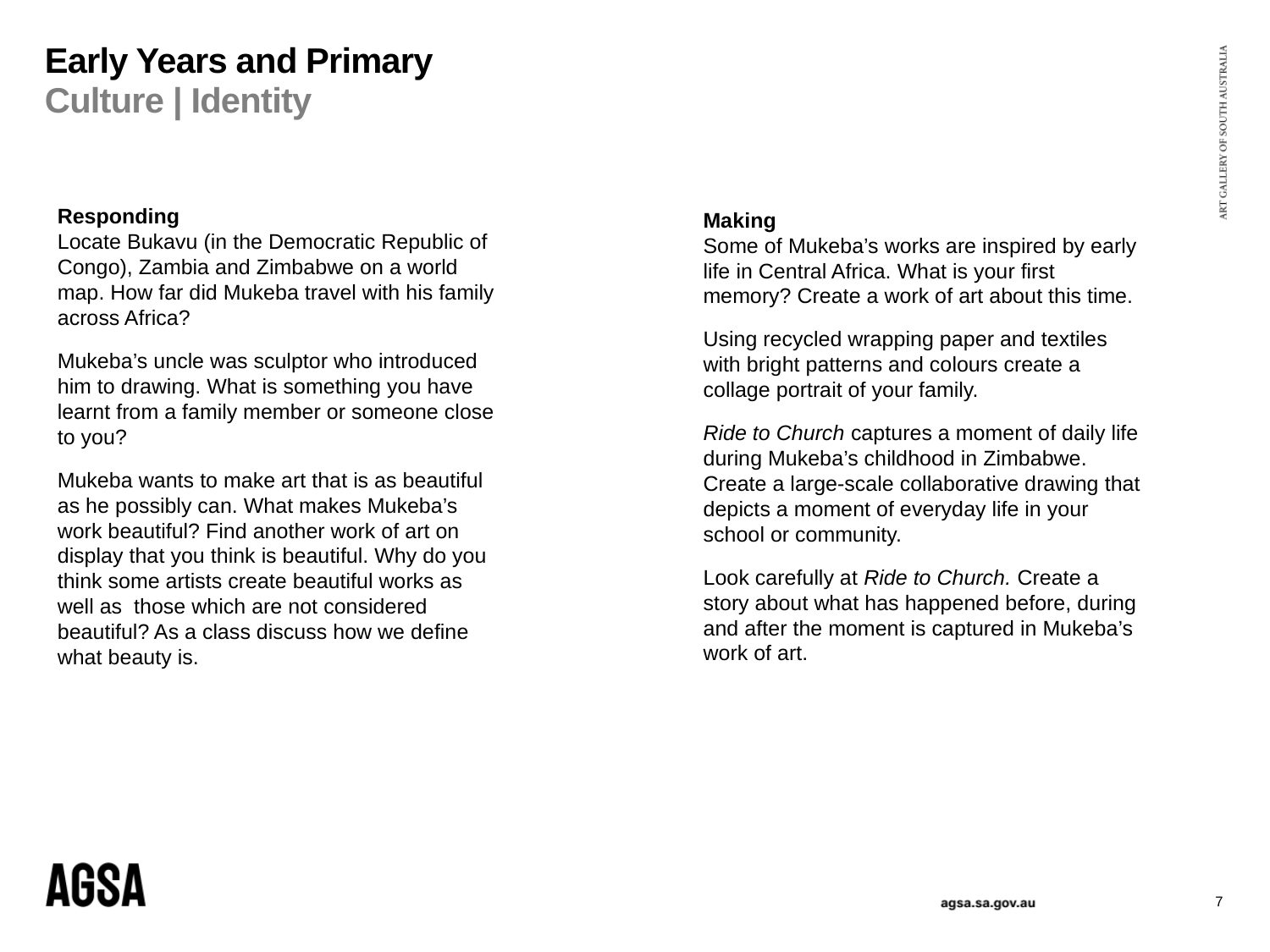

# Early Years and Primary Culture | Identity
Responding
Locate Bukavu (in the Democratic Republic of Congo), Zambia and Zimbabwe on a world map. How far did Mukeba travel with his family across Africa?
Mukeba’s uncle was sculptor who introduced him to drawing. What is something you have learnt from a family member or someone close to you?
Mukeba wants to make art that is as beautiful as he possibly can. What makes Mukeba’s work beautiful? Find another work of art on display that you think is beautiful. Why do you think some artists create beautiful works as well as  those which are not considered beautiful? As a class discuss how we define what beauty is.
Making
Some of Mukeba’s works are inspired by early life in Central Africa. What is your first memory? Create a work of art about this time.
Using recycled wrapping paper and textiles with bright patterns and colours create a collage portrait of your family.
Ride to Church captures a moment of daily life during Mukeba’s childhood in Zimbabwe. Create a large-scale collaborative drawing that depicts a moment of everyday life in your school or community.
Look carefully at Ride to Church. Create a story about what has happened before, during and after the moment is captured in Mukeba’s work of art.